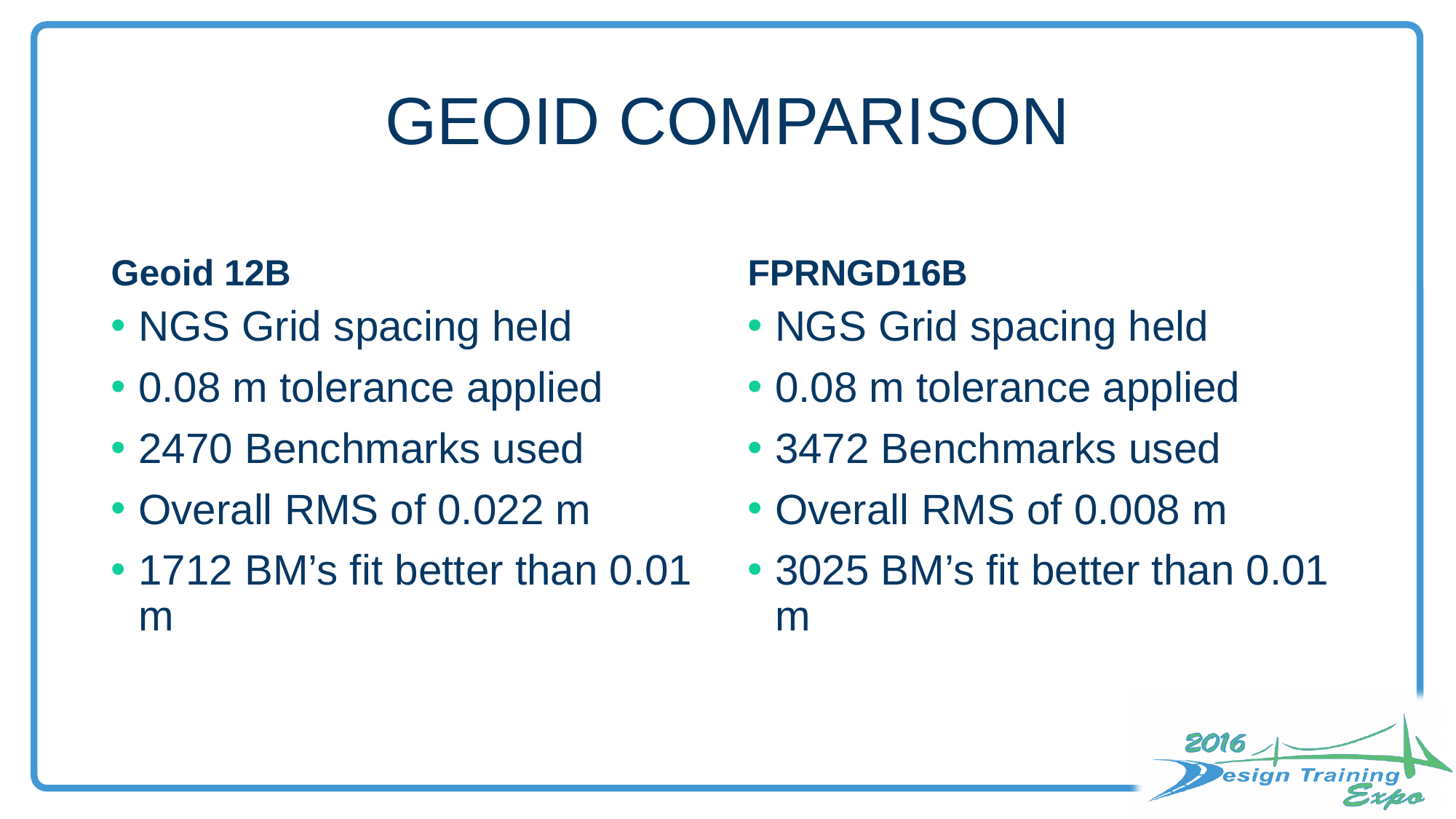

# GEOID COMPARISON
Geoid 12B
FPRNGD16B
NGS Grid spacing held
0.08 m tolerance applied
2470 Benchmarks used
Overall RMS of 0.022 m
1712 BM’s fit better than 0.01 m
NGS Grid spacing held
0.08 m tolerance applied
3472 Benchmarks used
Overall RMS of 0.008 m
3025 BM’s fit better than 0.01 m